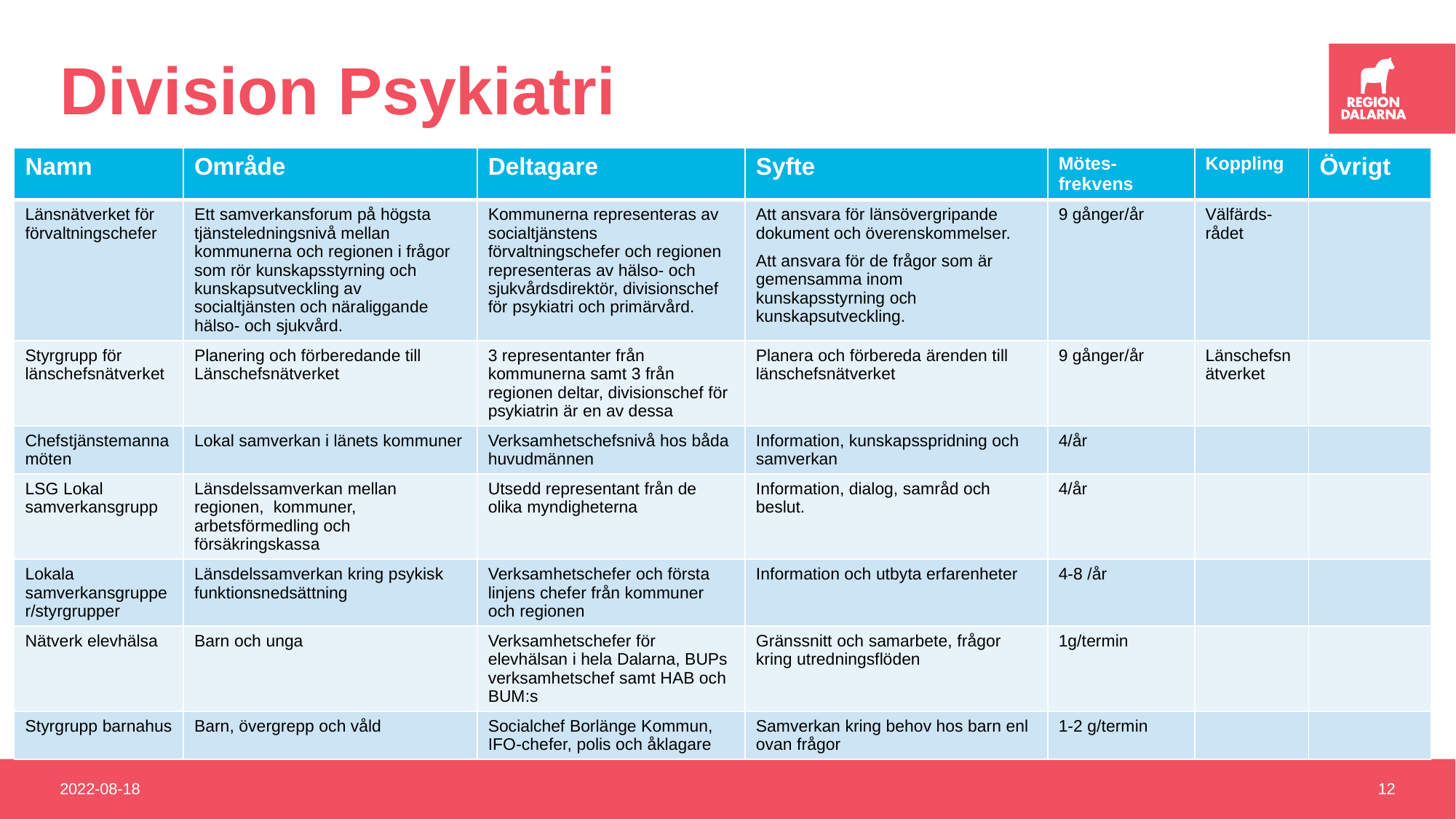

# Division Psykiatri
| Namn | Område | Deltagare | Syfte | Mötes-frekvens | Koppling | Övrigt |
| --- | --- | --- | --- | --- | --- | --- |
| Länsnätverket för förvaltningschefer | Ett samverkansforum på högsta tjänsteledningsnivå mellan kommunerna och regionen i frågor som rör kunskapsstyrning och kunskapsutveckling av socialtjänsten och näraliggande hälso- och sjukvård. | Kommunerna representeras av socialtjänstens förvaltningschefer och regionen representeras av hälso- och sjukvårdsdirektör, divisionschef för psykiatri och primärvård. | Att ansvara för länsövergripande dokument och överenskommelser. Att ansvara för de frågor som är gemensamma inom kunskapsstyrning och kunskapsutveckling. | 9 gånger/år | Välfärds-rådet |  |
| Styrgrupp för länschefsnätverket | Planering och förberedande till Länschefsnätverket | 3 representanter från kommunerna samt 3 från regionen deltar, divisionschef för psykiatrin är en av dessa | Planera och förbereda ärenden till länschefsnätverket | 9 gånger/år | Länschefsnätverket |  |
| Chefstjänstemannamöten | Lokal samverkan i länets kommuner | Verksamhetschefsnivå hos båda huvudmännen | Information, kunskapsspridning och samverkan | 4/år |  |  |
| LSG Lokal samverkansgrupp | Länsdelssamverkan mellan regionen, kommuner, arbetsförmedling och försäkringskassa | Utsedd representant från de olika myndigheterna | Information, dialog, samråd och beslut. | 4/år |  |  |
| Lokala samverkansgrupper/styrgrupper | Länsdelssamverkan kring psykisk funktionsnedsättning | Verksamhetschefer och första linjens chefer från kommuner och regionen | Information och utbyta erfarenheter | 4-8 /år |  |  |
| Nätverk elevhälsa | Barn och unga | Verksamhetschefer för elevhälsan i hela Dalarna, BUPs verksamhetschef samt HAB och BUM:s | Gränssnitt och samarbete, frågor kring utredningsflöden | 1g/termin |  |  |
| Styrgrupp barnahus | Barn, övergrepp och våld | Socialchef Borlänge Kommun, IFO-chefer, polis och åklagare | Samverkan kring behov hos barn enl ovan frågor | 1-2 g/termin |  |  |
2022-08-18
12